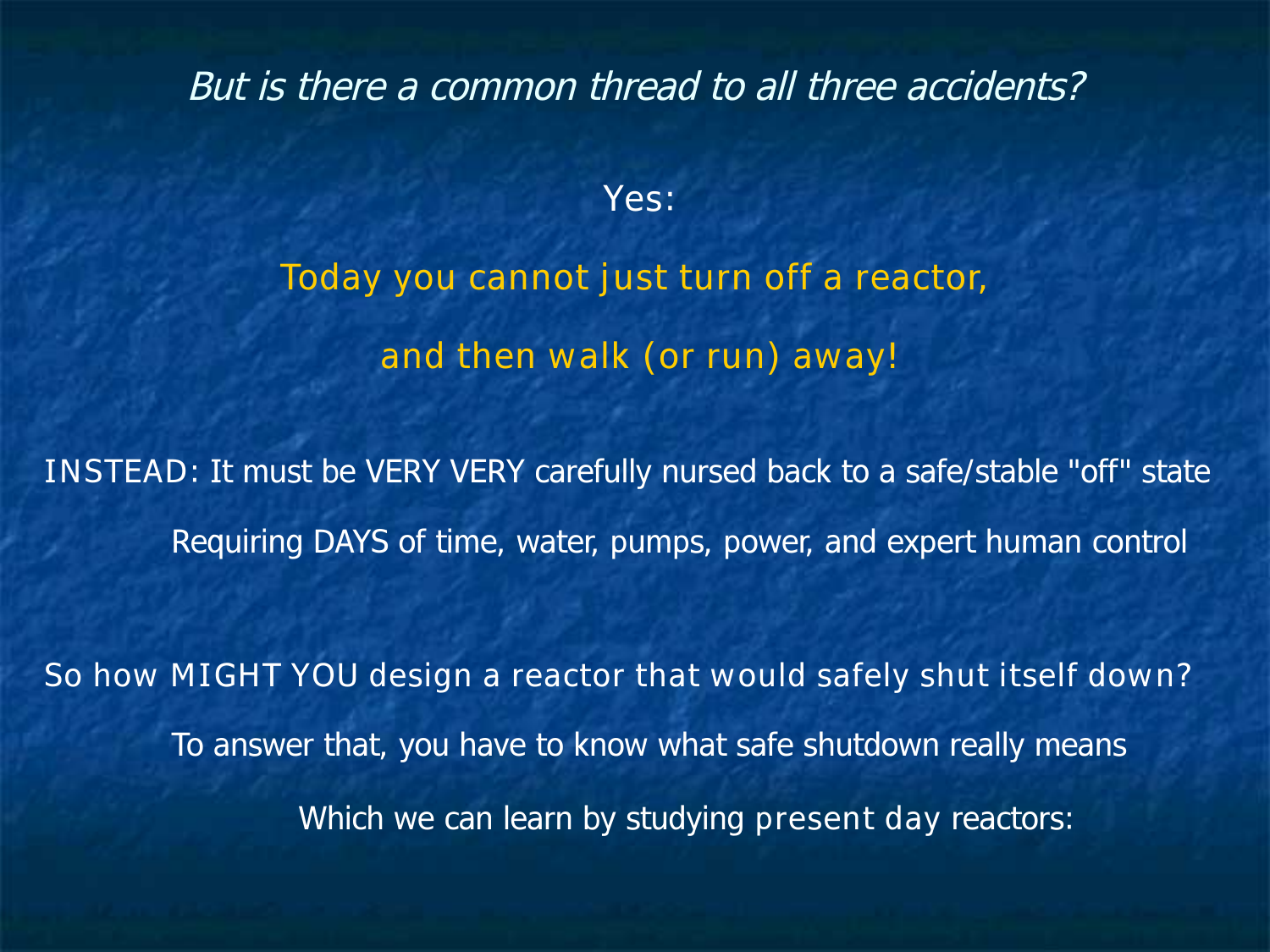

# But is there a common thread to all three accidents?
Yes:

Today you cannot just turn off a reactor,

and then walk (or run) away!

INSTEAD: It must be VERY VERY carefully nursed back to a safe/stable "off" state

	Requiring DAYS of time, water, pumps, power, and expert human control

So how MIGHT YOU design a reactor that would safely shut itself down?

	To answer that, you have to know what safe shutdown really means

		Which we can learn by studying present day reactors: